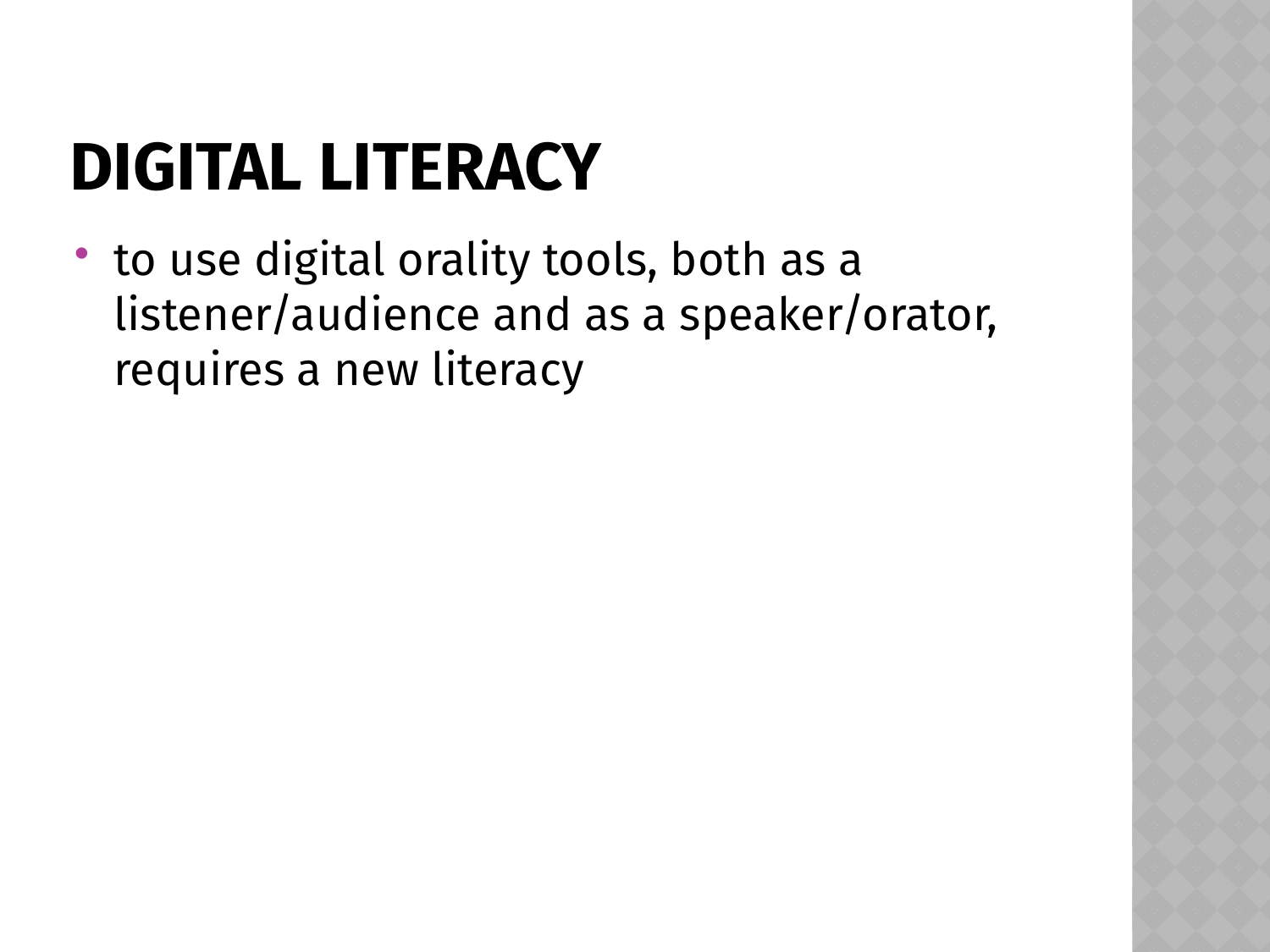

# DIGITAL LITERACY
to use digital orality tools, both as a listener/audience and as a speaker/orator, requires a new literacy